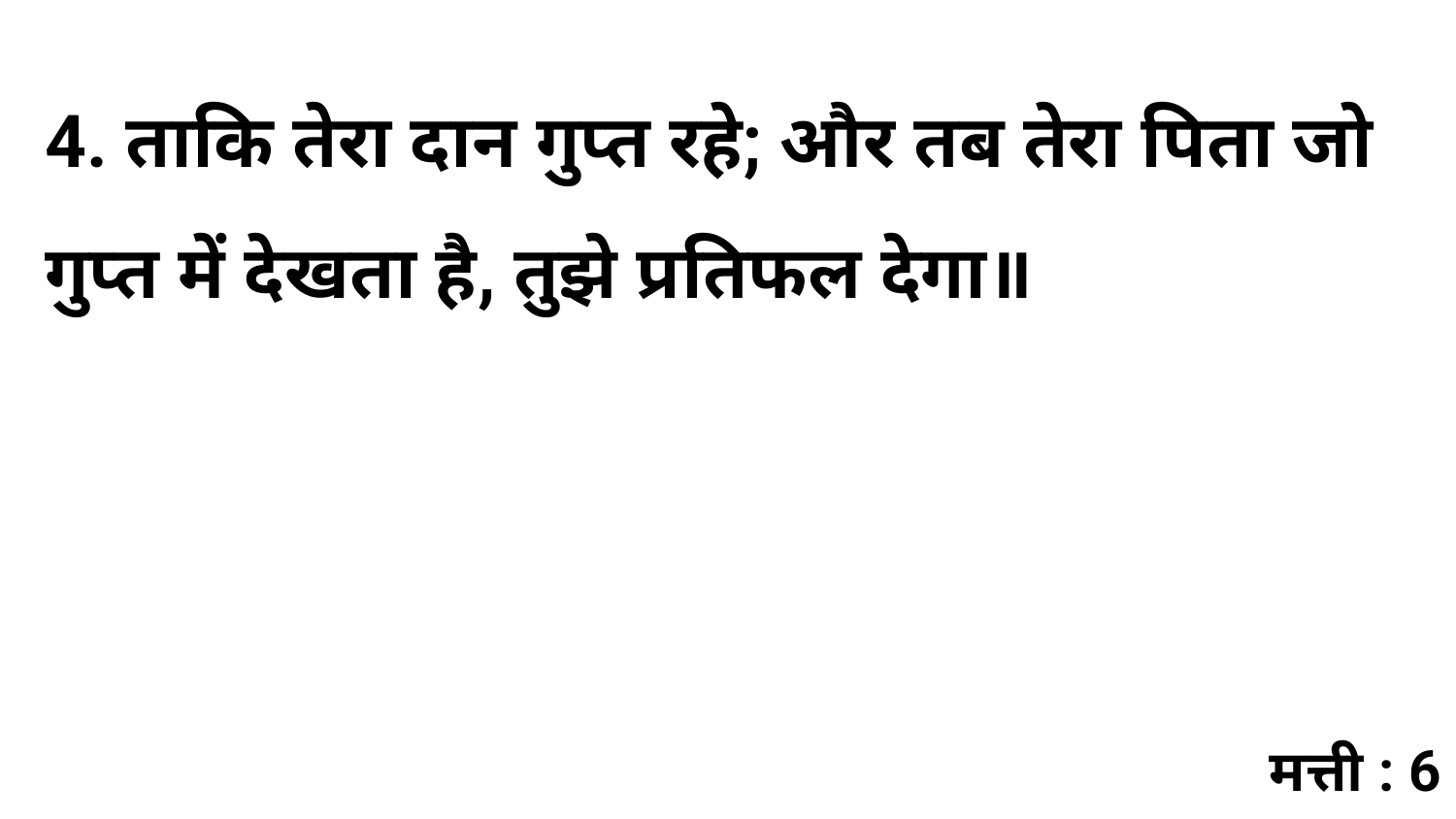

4. ताकि तेरा दान गुप्त रहे; और तब तेरा पिता जो गुप्त में देखता है, तुझे प्रतिफल देगा॥
मत्ती : 6